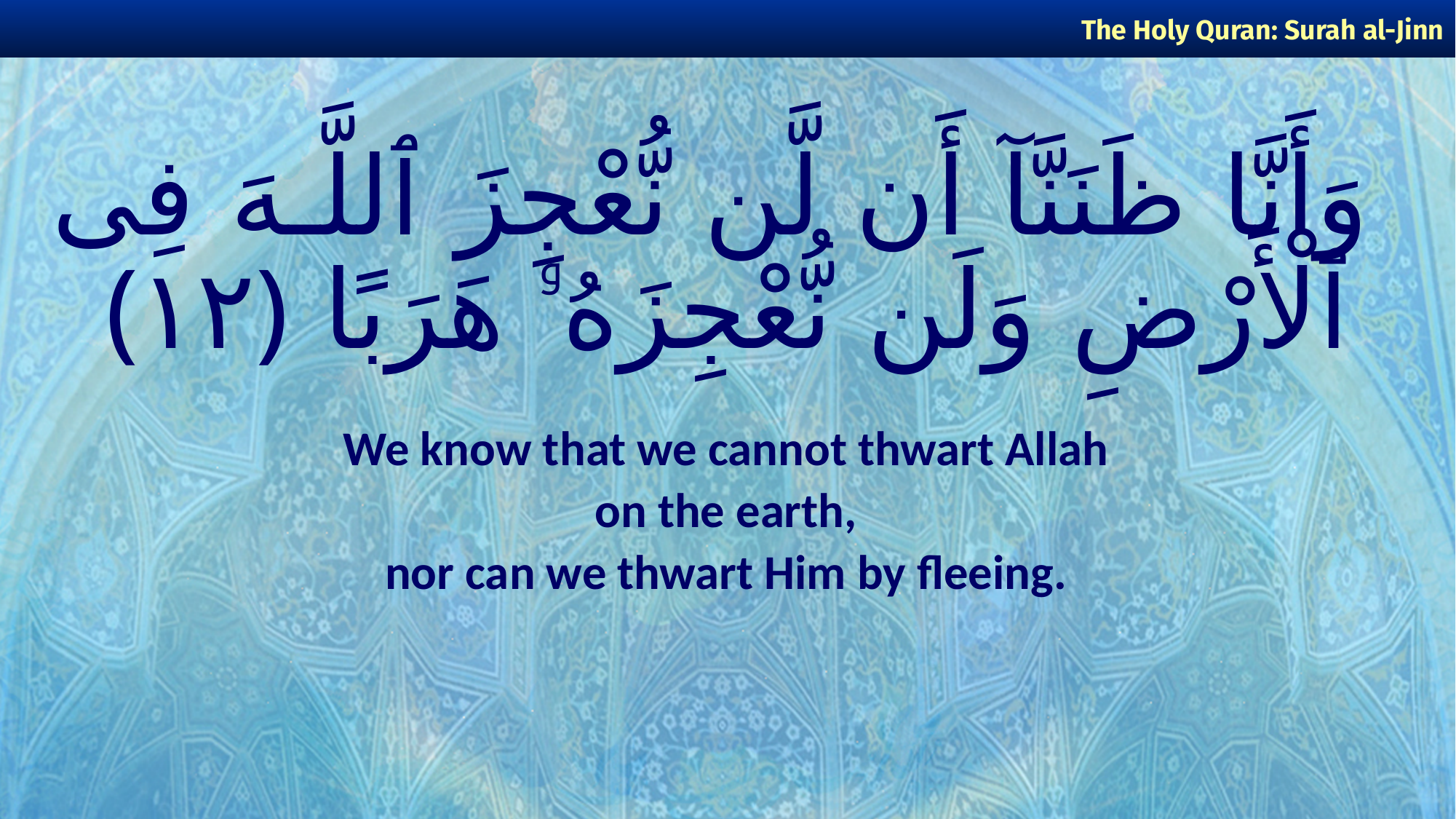

The Holy Quran: Surah al-Jinn
# وَأَنَّا ظَنَنَّآ أَن لَّن نُّعْجِزَ ٱللَّـهَ فِى ٱلْأَرْضِ وَلَن نُّعْجِزَهُۥ هَرَبًا ﴿١٢﴾
We know that we cannot thwart Allah
on the earth,
nor can we thwart Him by fleeing.